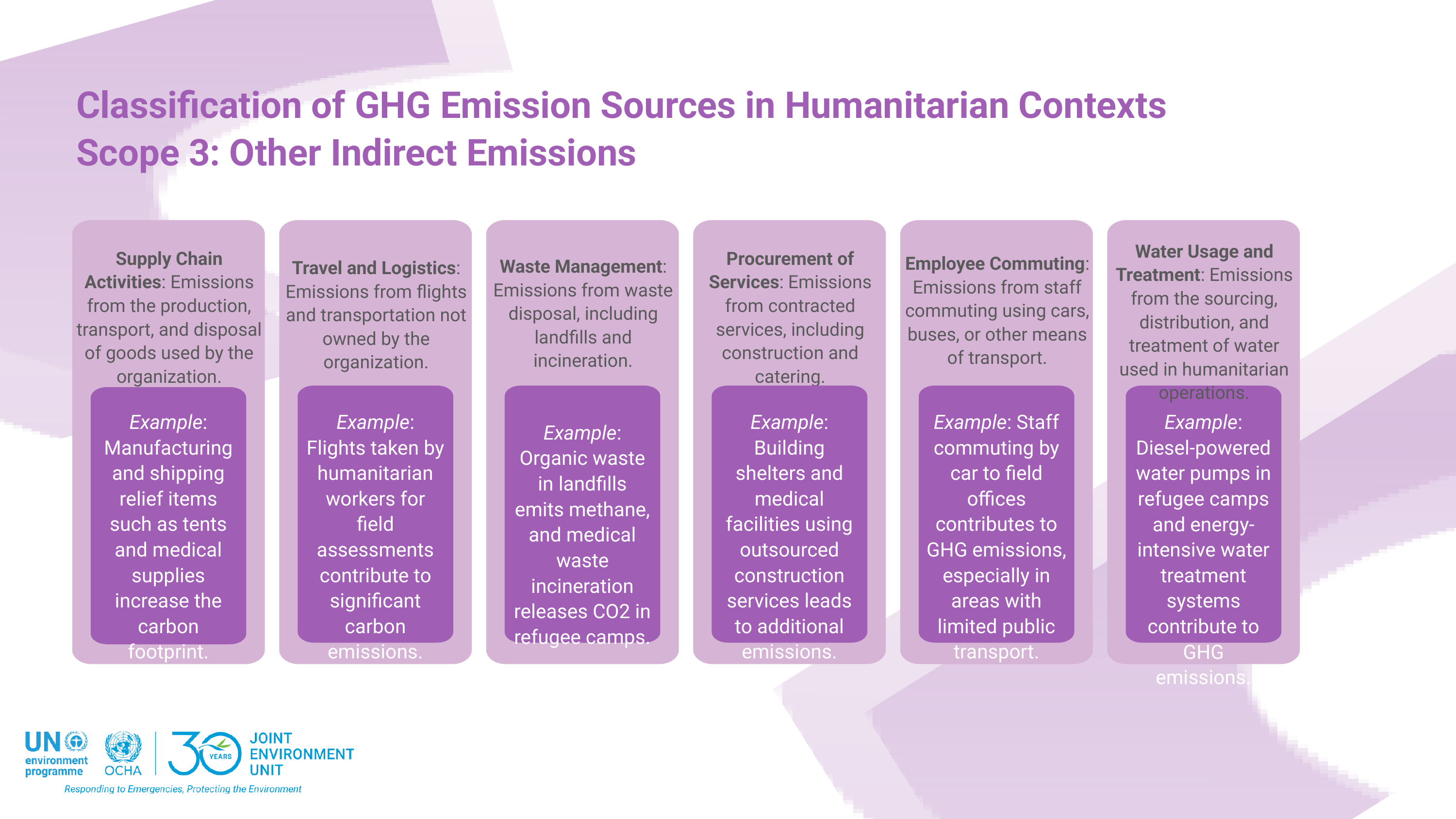

Classification of GHG Emission Sources in Humanitarian Contexts
Scope 3: Other Indirect Emissions

Water Usage and Treatment: Emissions from the sourcing, distribution, and treatment of water used in humanitarian operations.
Supply Chain Activities: Emissions from the production, transport, and disposal of goods used by the organization.
Procurement of Services: Emissions from contracted services, including construction and catering.
Employee Commuting: Emissions from staff commuting using cars, buses, or other means of transport.
Waste Management: Emissions from waste disposal, including landfills and incineration.
Travel and Logistics: Emissions from flights and transportation not owned by the organization.

Example: Manufacturing and shipping relief items such as tents and medical supplies increase the carbon footprint.
Example: Flights taken by humanitarian workers for field assessments contribute to significant carbon emissions.
Example: Building shelters and medical facilities using outsourced construction services leads to additional emissions.
Example: Staff commuting by car to field offices contributes to GHG emissions, especially in areas with limited public transport.
Example: Diesel-powered water pumps in refugee camps and energy-intensive water treatment systems contribute to GHG emissions.
Example: Organic waste in landfills emits methane, and medical waste incineration releases CO2 in refugee camps.